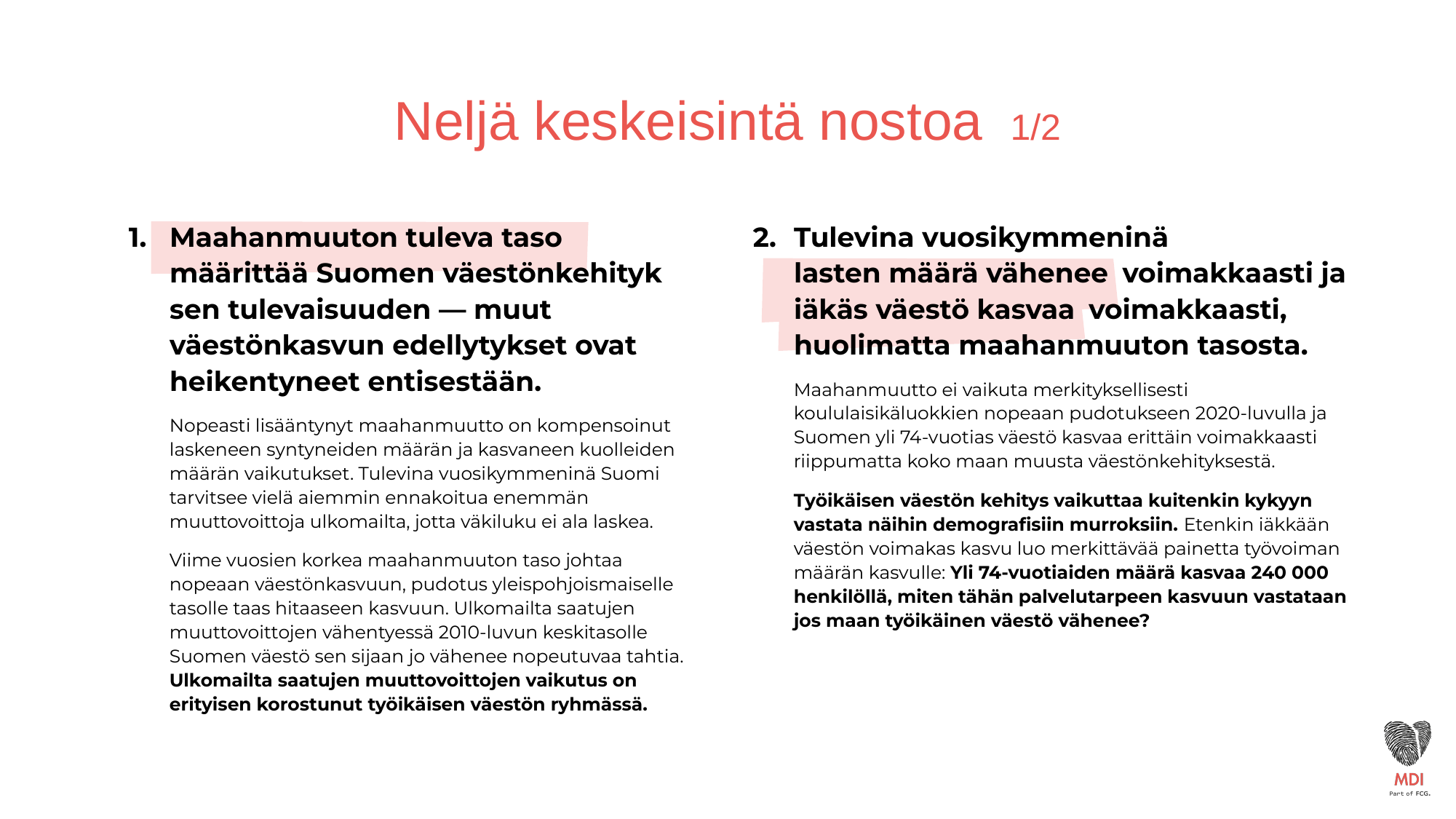

# Neljä keskeisintä nostoa 1/2
Maahanmuuton tuleva taso määrittää Suomen väestönkehityk­sen tulevaisuuden — muut väestönkasvun edellytykset ovat heikentyneet entisestään.
Nopeasti lisääntynyt maahanmuutto on kompensoinut laskeneen syntyneiden määrän ja kasvaneen kuolleiden määrän vaikutukset. Tulevina vuosikymmeninä Suomi tarvitsee vielä aiemmin ennakoitua enemmän muuttovoittoja ulkomailta, jotta väkiluku ei ala laskea.
Viime vuosien korkea maahanmuuton taso johtaa nopeaan väestönkasvuun, pudotus yleispohjoismaiselle tasolle taas hitaaseen kasvuun. Ulkomailta saatujen muuttovoittojen vähentyessä 2010-luvun keskitasolle Suomen väestö sen sijaan jo vähenee nopeutuvaa tahtia. Ulkomailta saatujen muuttovoittojen vaikutus on erityisen korostunut työikäisen väestön ryhmässä.
Tulevina vuosikymmeninä lasten määrä vähenee voimakkaasti ja iäkäs väestö kasvaa voimakkaasti, huolimatta maahanmuuton tasosta.
Maahanmuutto ei vaikuta merkityksellisesti koululaisikäluokkien nopeaan pudotukseen 2020-luvulla ja Suomen yli 74-vuotias väestö kasvaa erittäin voimakkaasti riippumatta koko maan muusta väestönkehityksestä.
Työikäisen väestön kehitys vaikuttaa kuitenkin kykyyn vastata näihin demografisiin murroksiin. Etenkin iäkkään väestön voimakas kasvu luo merkittävää painetta työvoiman määrän kasvulle: Yli 74-vuotiaiden määrä kasvaa 240 000 henkilöllä, miten tähän palvelutarpeen kasvuun vastataan jos maan työikäinen väestö vähenee?